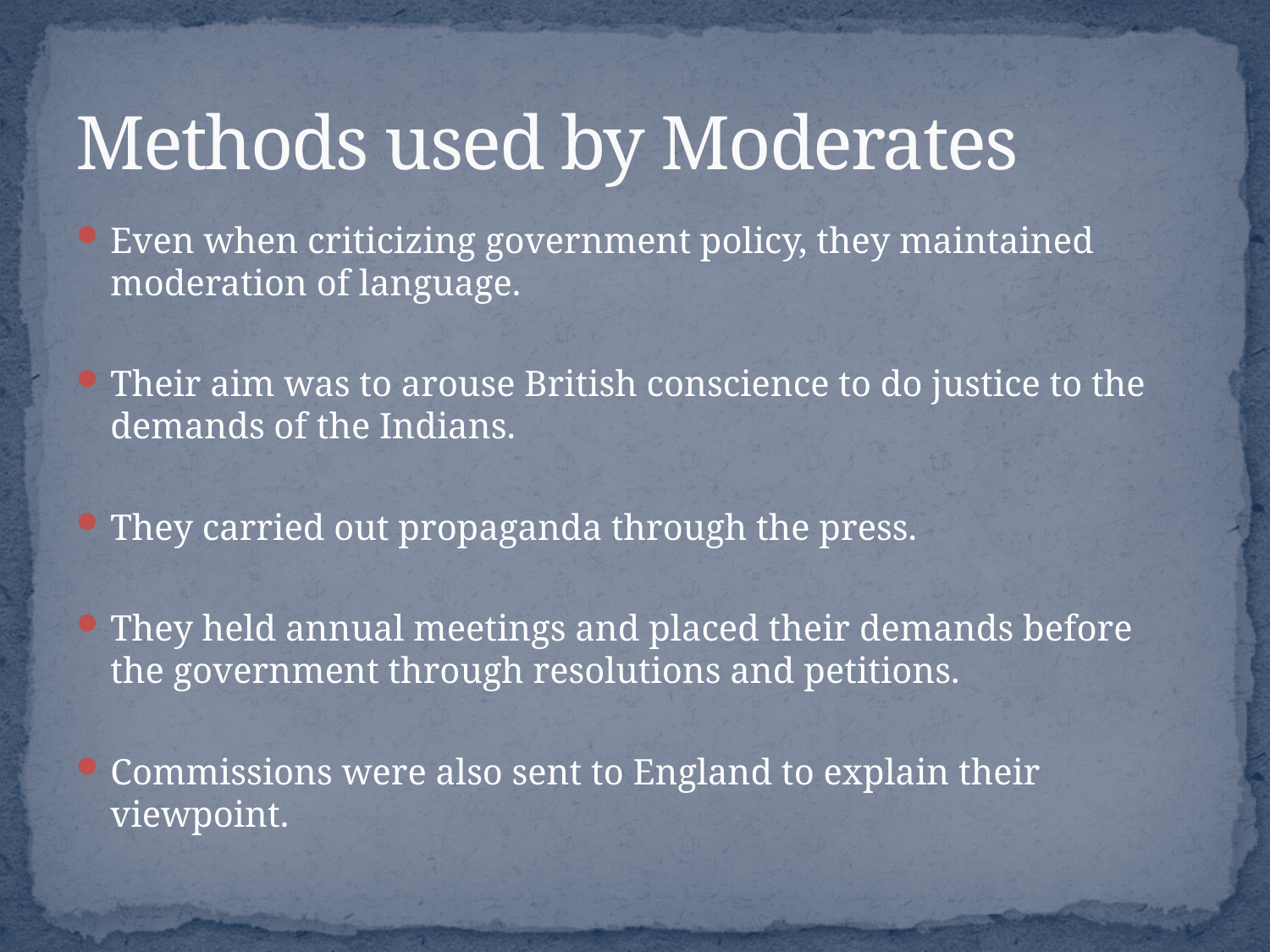

# Methods used by Moderates
Even when criticizing government policy, they maintained moderation of language.

Their aim was to arouse British conscience to do justice to the demands of the Indians.

They carried out propaganda through the press.

They held annual meetings and placed their demands before the government through resolutions and petitions.

Commissions were also sent to England to explain their viewpoint.